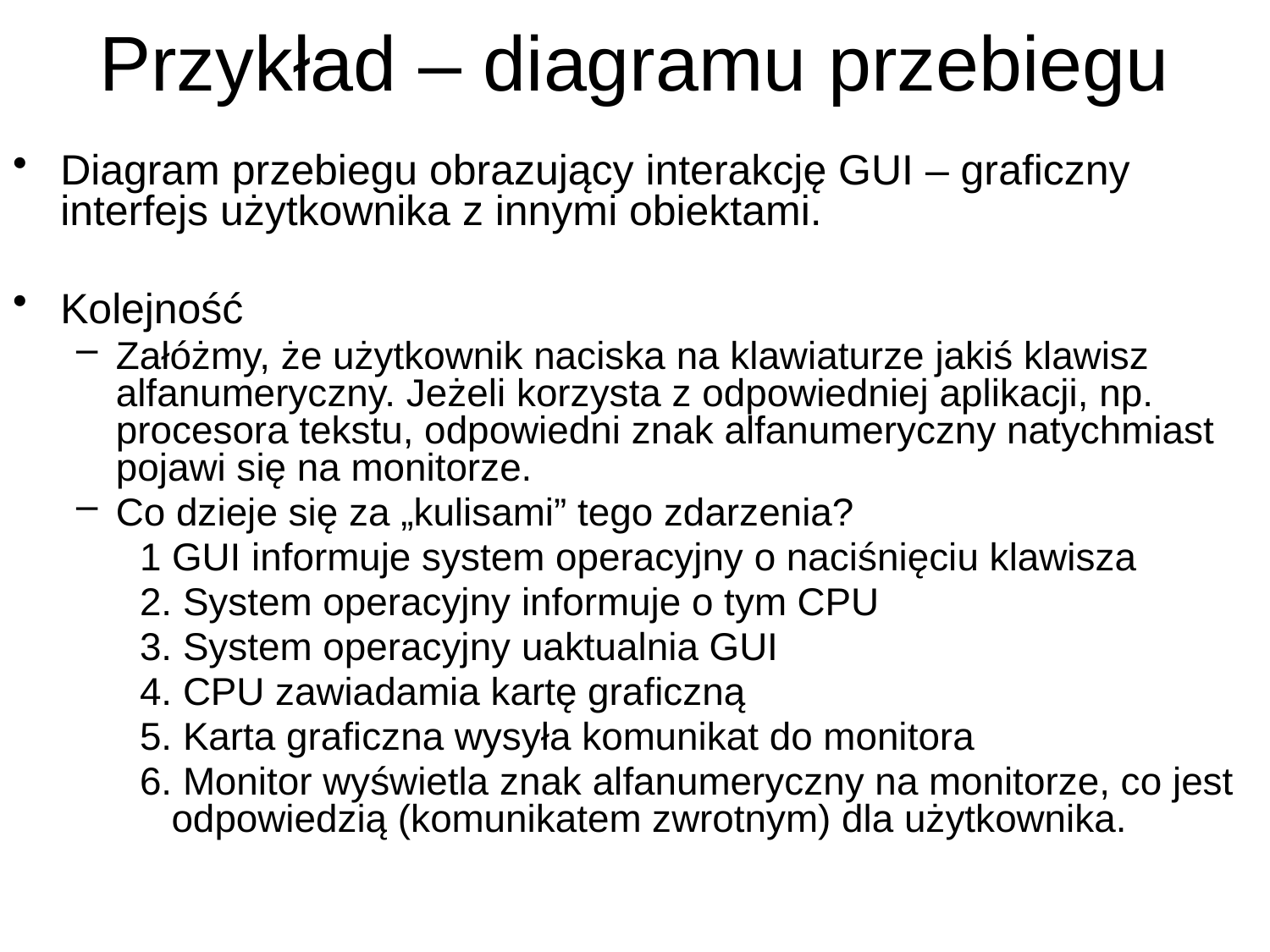

# Przykład – diagramu przebiegu
Diagram przebiegu obrazujący interakcję GUI – graficzny interfejs użytkownika z innymi obiektami.

Kolejność
Załóżmy, że użytkownik naciska na klawiaturze jakiś klawisz alfanumeryczny. Jeżeli korzysta z odpowiedniej aplikacji, np. procesora tekstu, odpowiedni znak alfanumeryczny natychmiast pojawi się na monitorze.
Co dzieje się za „kulisami” tego zdarzenia?
1 GUI informuje system operacyjny o naciśnięciu klawisza
2. System operacyjny informuje o tym CPU
3. System operacyjny uaktualnia GUI
4. CPU zawiadamia kartę graficzną
5. Karta graficzna wysyła komunikat do monitora
6. Monitor wyświetla znak alfanumeryczny na monitorze, co jest odpowiedzią (komunikatem zwrotnym) dla użytkownika.